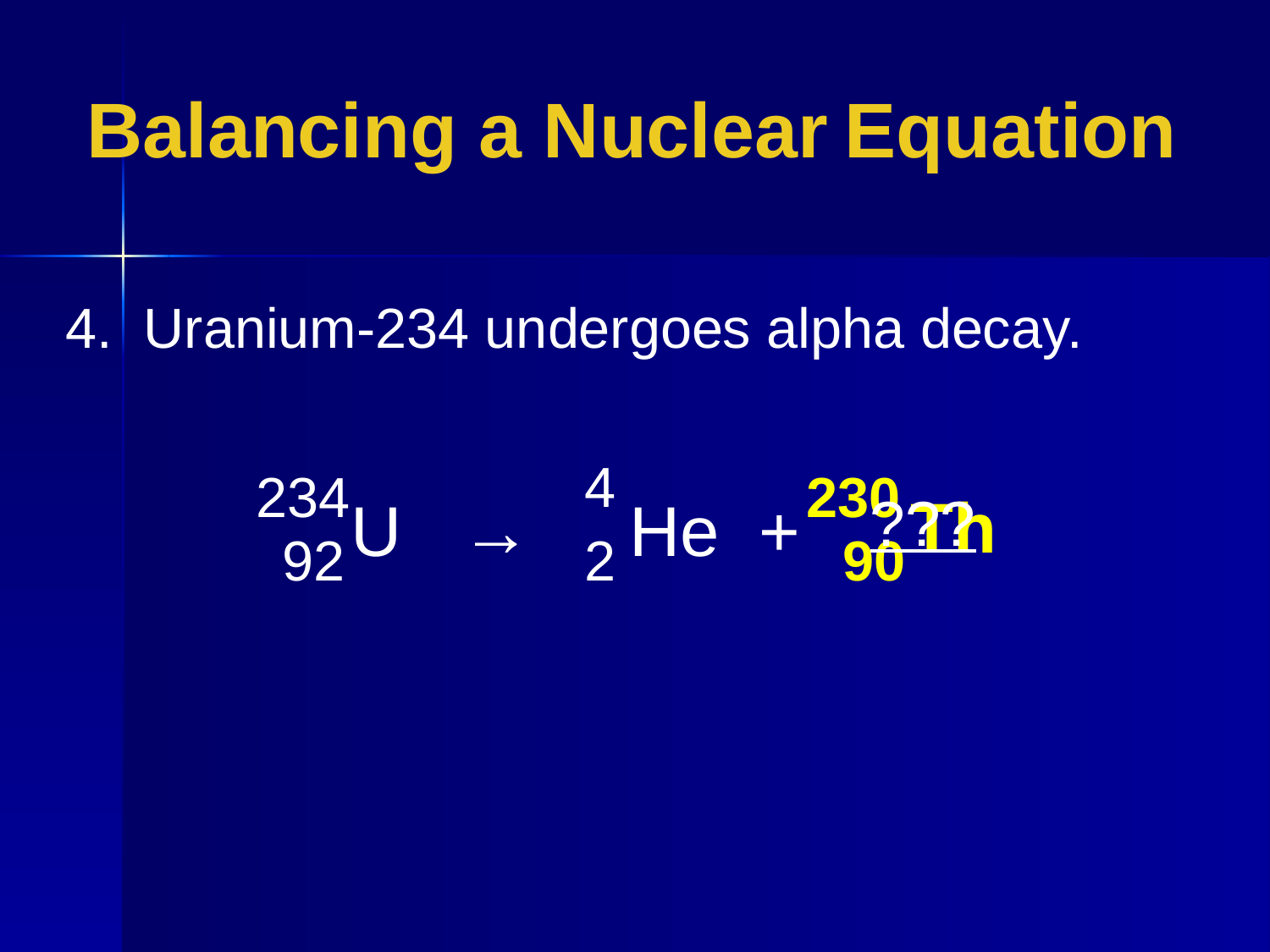

Balancing a Nuclear Equation
4.  Uranium-234 undergoes alpha decay.
4
234
230
???
 Th
U   →     He  +
 92
2
 90